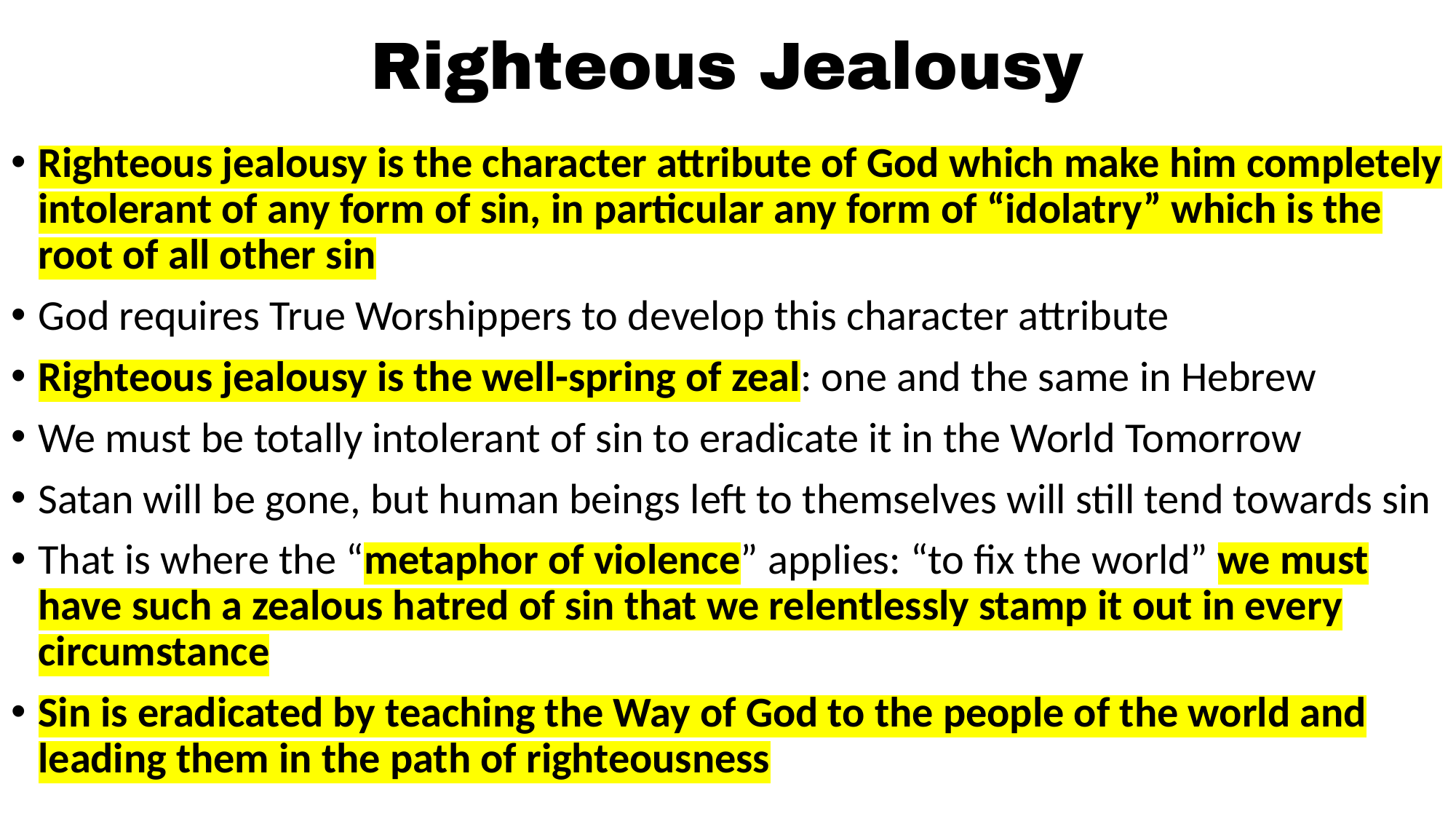

# Righteous Jealousy
Righteous jealousy is the character attribute of God which make him completely intolerant of any form of sin, in particular any form of “idolatry” which is the root of all other sin
God requires True Worshippers to develop this character attribute
Righteous jealousy is the well-spring of zeal: one and the same in Hebrew
We must be totally intolerant of sin to eradicate it in the World Tomorrow
Satan will be gone, but human beings left to themselves will still tend towards sin
That is where the “metaphor of violence” applies: “to fix the world” we must have such a zealous hatred of sin that we relentlessly stamp it out in every circumstance
Sin is eradicated by teaching the Way of God to the people of the world and leading them in the path of righteousness